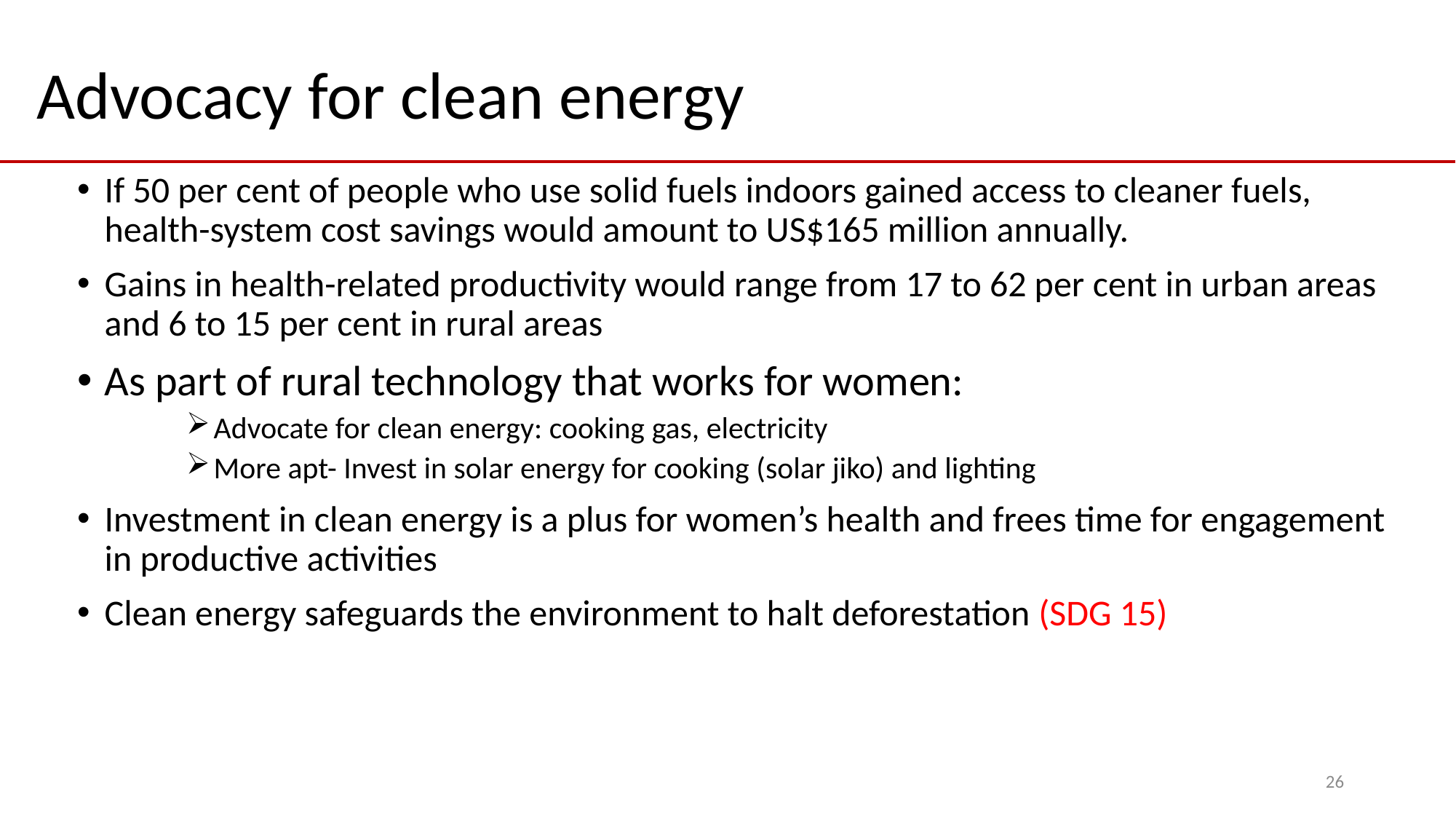

# Advocacy for clean energy
If 50 per cent of people who use solid fuels indoors gained access to cleaner fuels, health-system cost savings would amount to US$165 million annually.
Gains in health-related productivity would range from 17 to 62 per cent in urban areas and 6 to 15 per cent in rural areas
As part of rural technology that works for women:
Advocate for clean energy: cooking gas, electricity
More apt- Invest in solar energy for cooking (solar jiko) and lighting
Investment in clean energy is a plus for women’s health and frees time for engagement in productive activities
Clean energy safeguards the environment to halt deforestation (SDG 15)
26